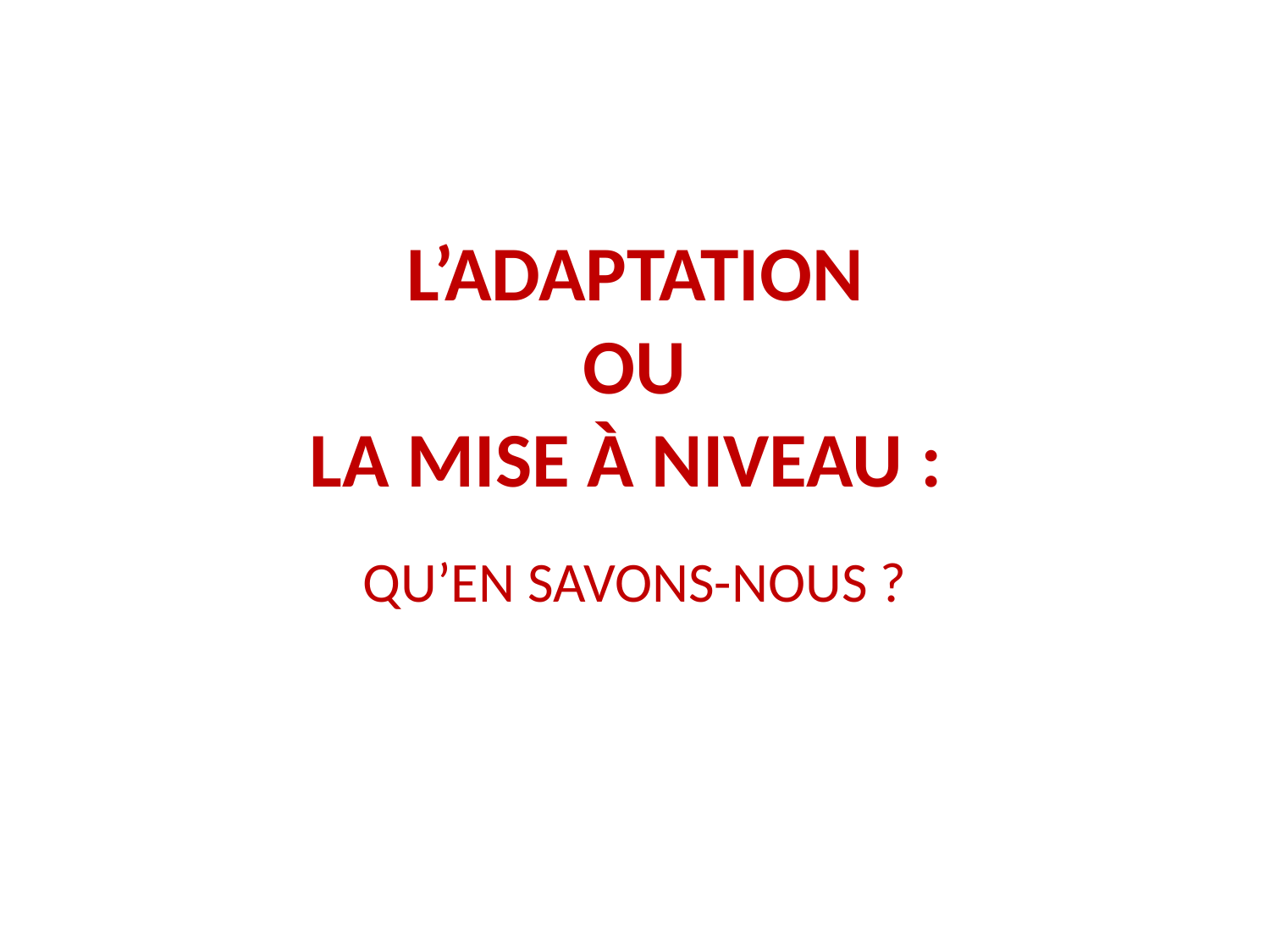

# L’ADAPTATION OU LA MISE À NIVEAU :
QU’EN SAVONS-NOUS ?